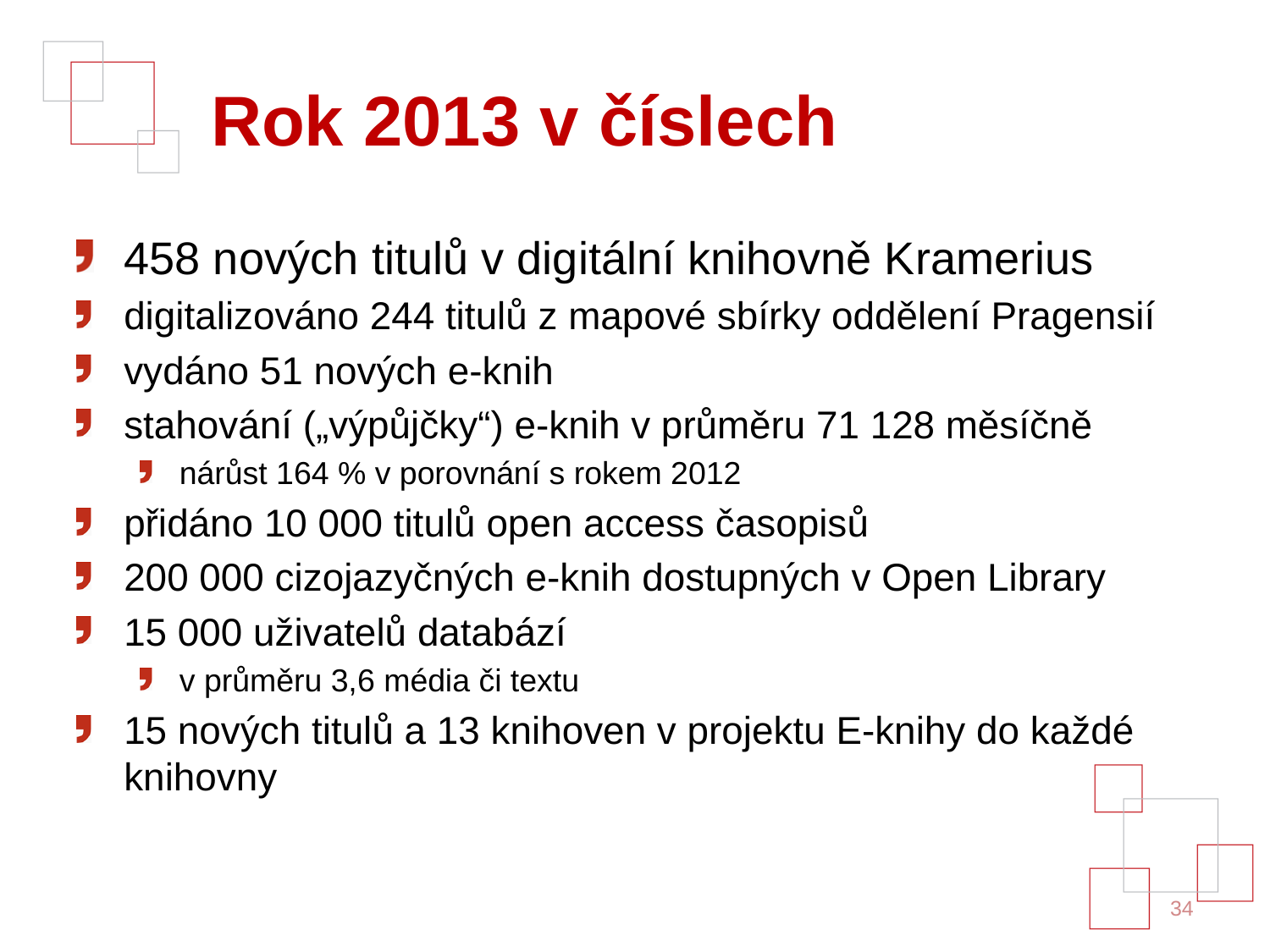

# Rok 2013 v číslech
458 nových titulů v digitální knihovně Kramerius
digitalizováno 244 titulů z mapové sbírky oddělení Pragensií
vydáno 51 nových e-knih
stahování („výpůjčky“) e-knih v průměru 71 128 měsíčně
nárůst 164 % v porovnání s rokem 2012
přidáno 10 000 titulů open access časopisů
200 000 cizojazyčných e-knih dostupných v Open Library
15 000 uživatelů databází
v průměru 3,6 média či textu
15 nových titulů a 13 knihoven v projektu E-knihy do každé knihovny
34